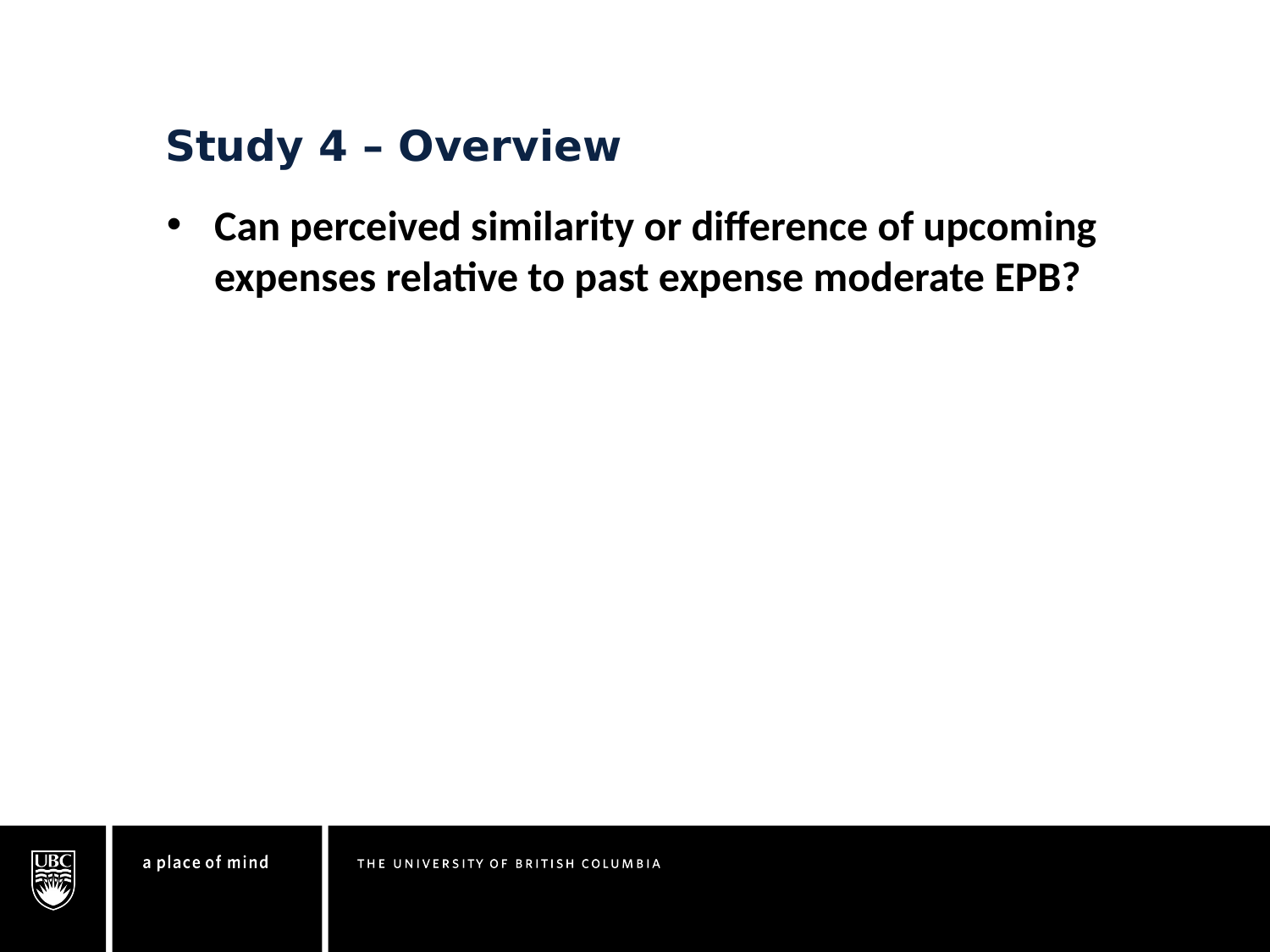

Study 4 – Overview
Can perceived similarity or difference of upcoming expenses relative to past expense moderate EPB?